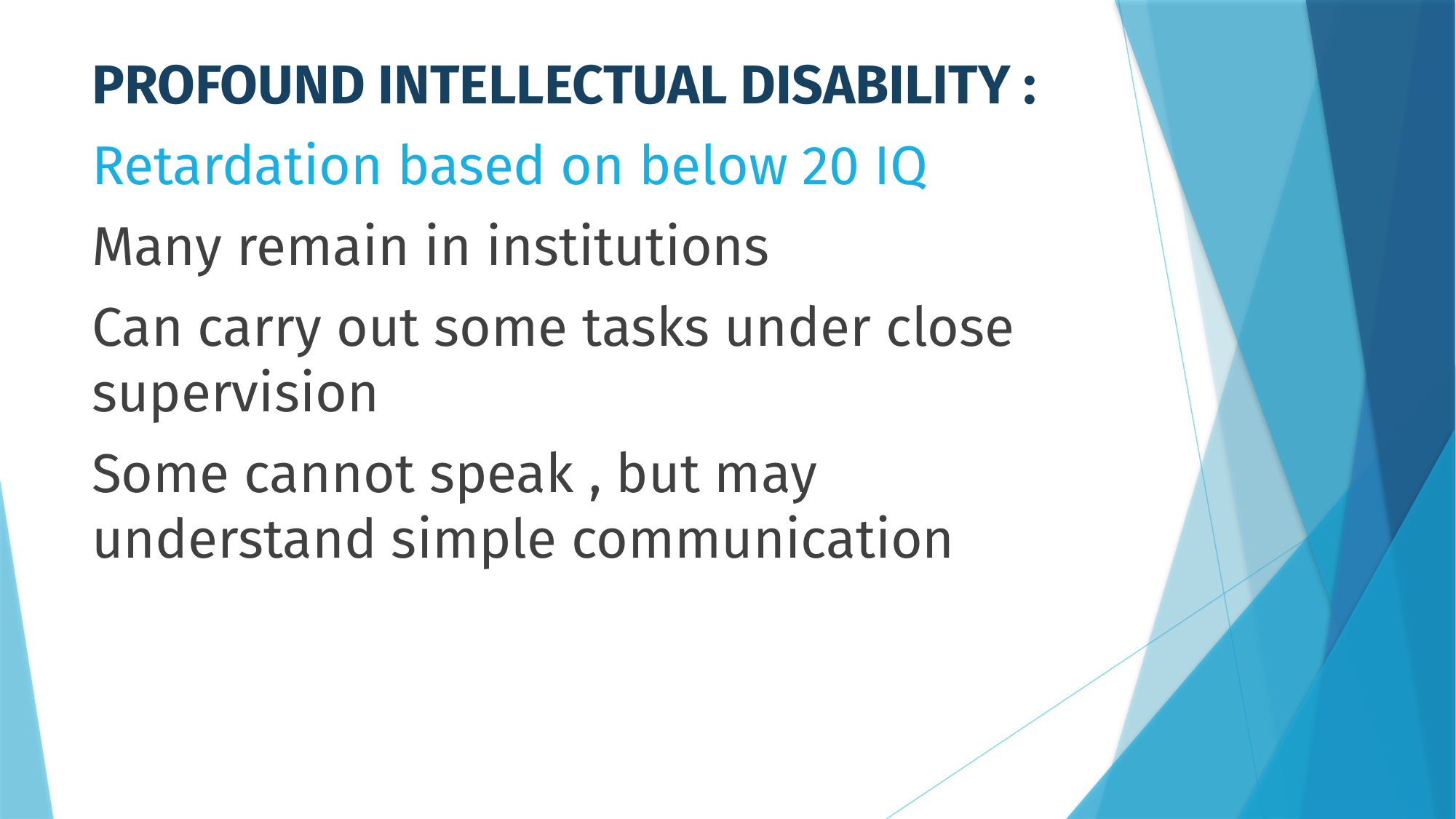

PROFOUND INTELLECTUAL DISABILITY :
Retardation based on below 20 IQ
Many remain in institutions
Can carry out some tasks under close supervision
Some cannot speak , but may understand simple communication